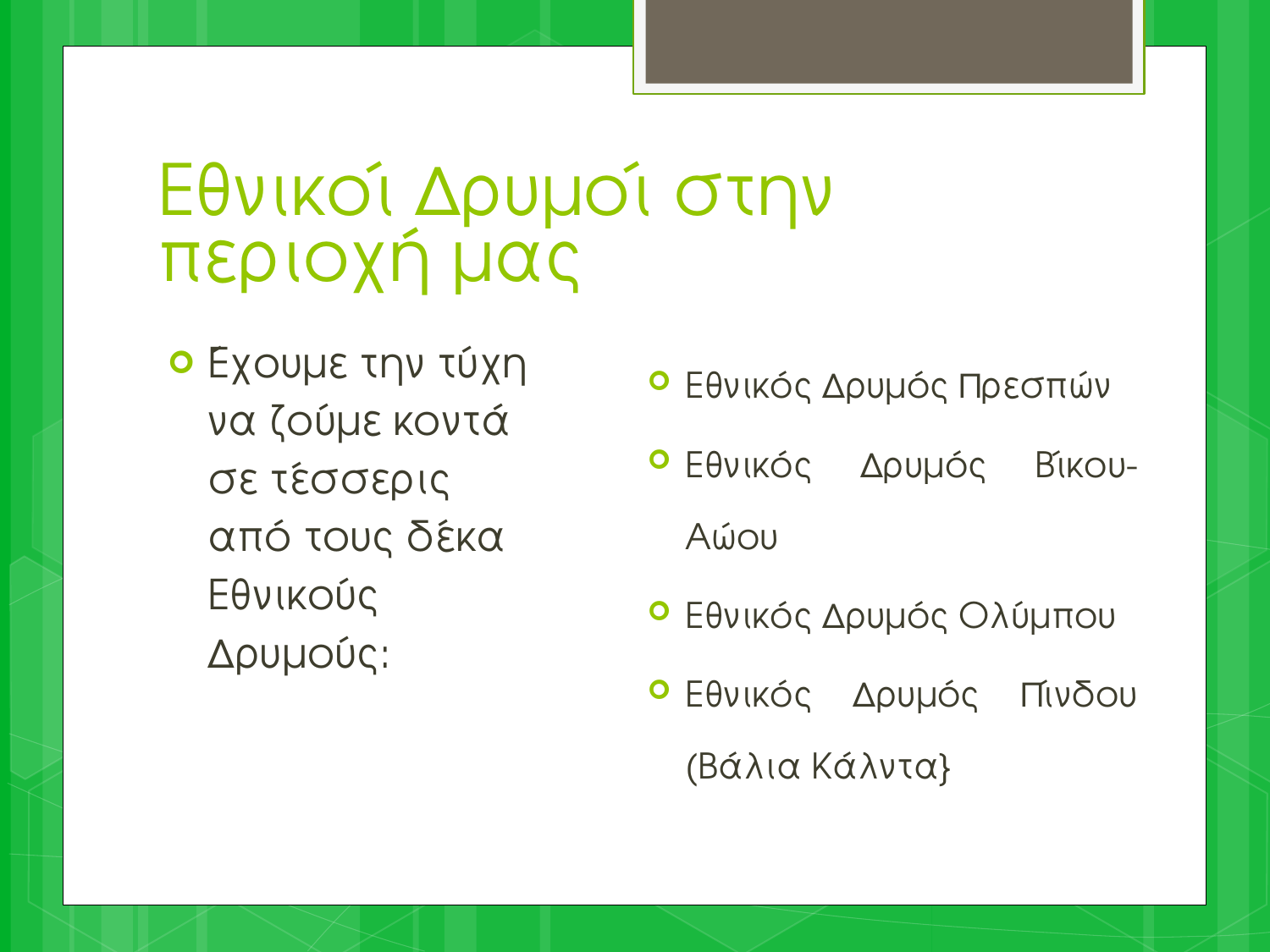

# Εθνικοί Δρυμοί στην περιοχή μας
Έχουμε την τύχη να ζούμε κοντά σε τέσσερις από τους δέκα Εθνικούς Δρυμούς:
Εθνικός Δρυμός Πρεσπών
Εθνικός Δρυμός Βίκου-Αώου
Εθνικός Δρυμός Ολύμπου
Εθνικός Δρυμός Πίνδου (Βάλια Κάλντα}